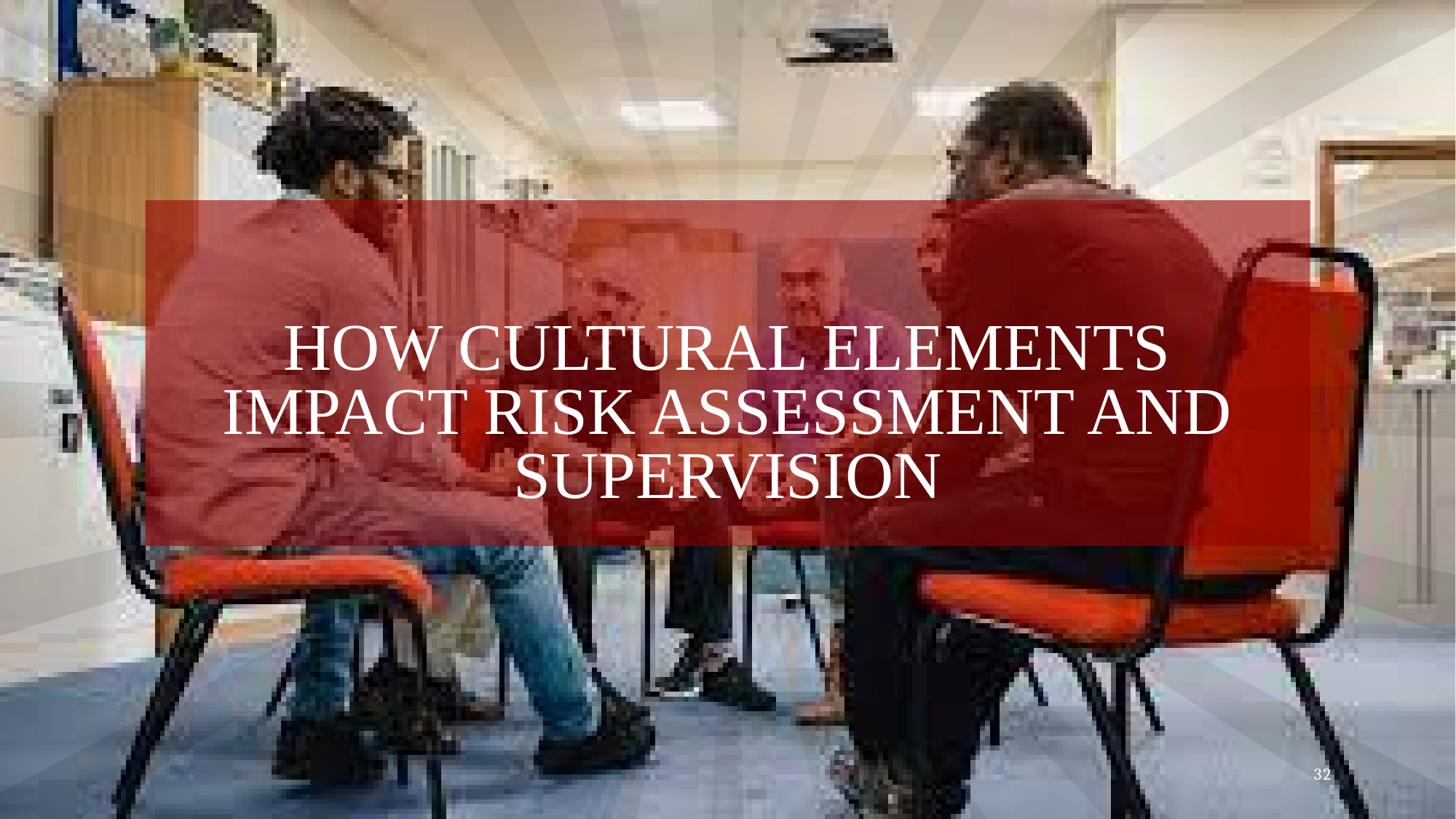

# how cultural elements impact risk assessment and supervision

32